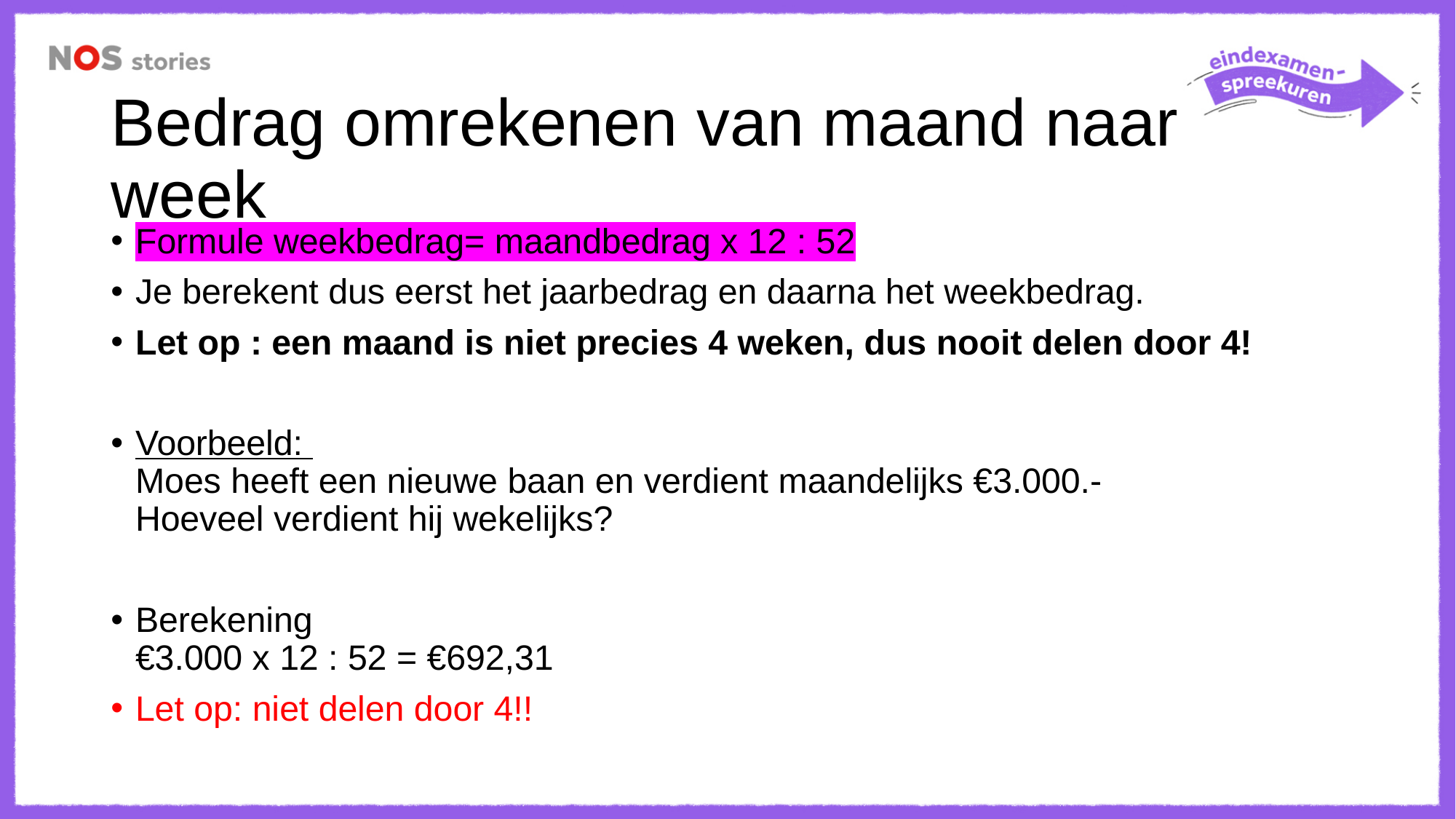

# Bedrag omrekenen van maand naar week
Formule weekbedrag= maandbedrag x 12 : 52
Je berekent dus eerst het jaarbedrag en daarna het weekbedrag.
Let op : een maand is niet precies 4 weken, dus nooit delen door 4!

Voorbeeld:
Moes heeft een nieuwe baan en verdient maandelijks €3.000.-
Hoeveel verdient hij wekelijks?

Berekening
€3.000 x 12 : 52 = €692,31
Let op: niet delen door 4!!